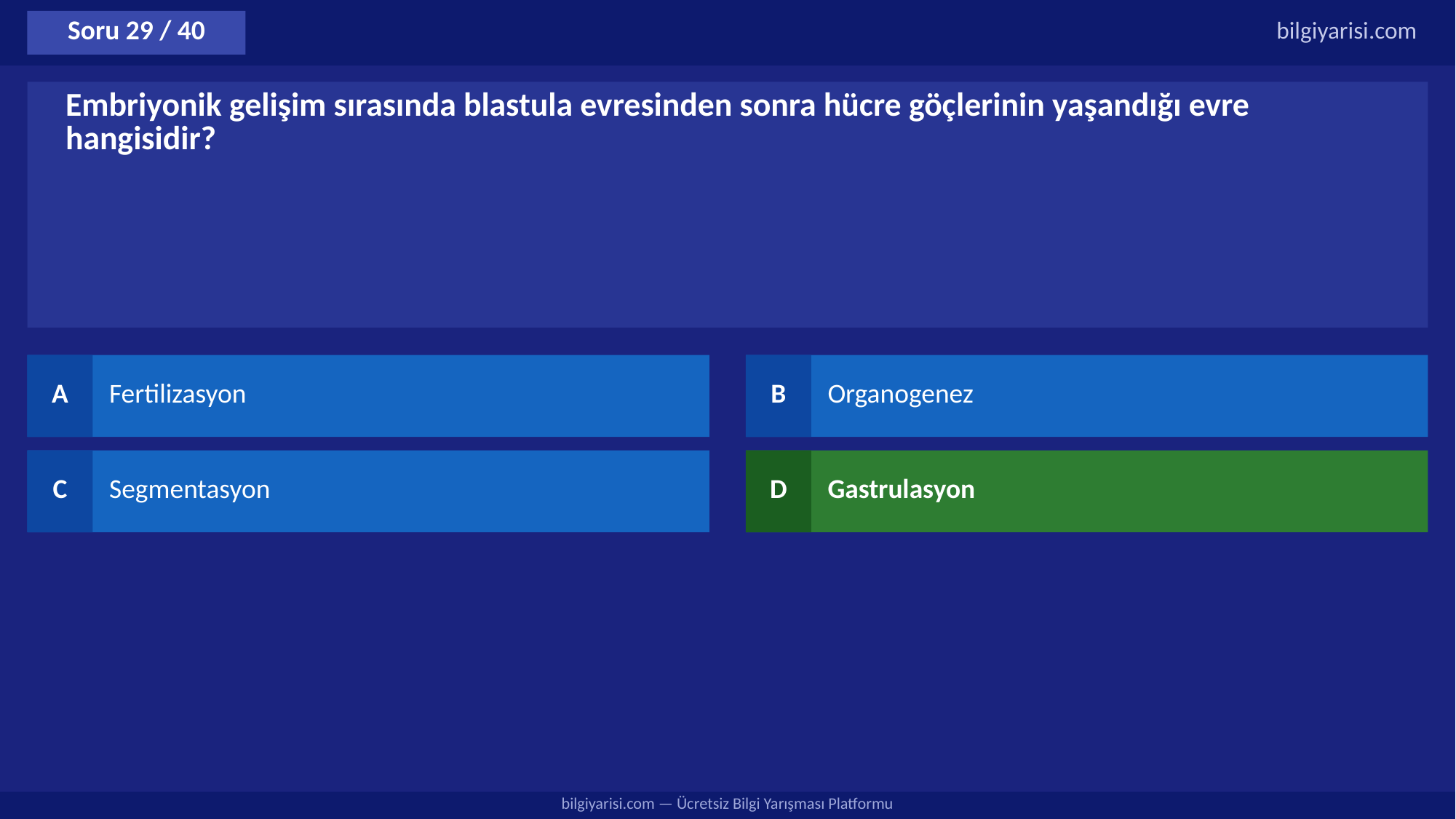

Soru 29 / 40
bilgiyarisi.com

Embriyonik gelişim sırasında blastula evresinden sonra hücre göçlerinin yaşandığı evre hangisidir?

A
Fertilizasyon

B
Organogenez

C
Segmentasyon

D
Gastrulasyon
bilgiyarisi.com — Ücretsiz Bilgi Yarışması Platformu